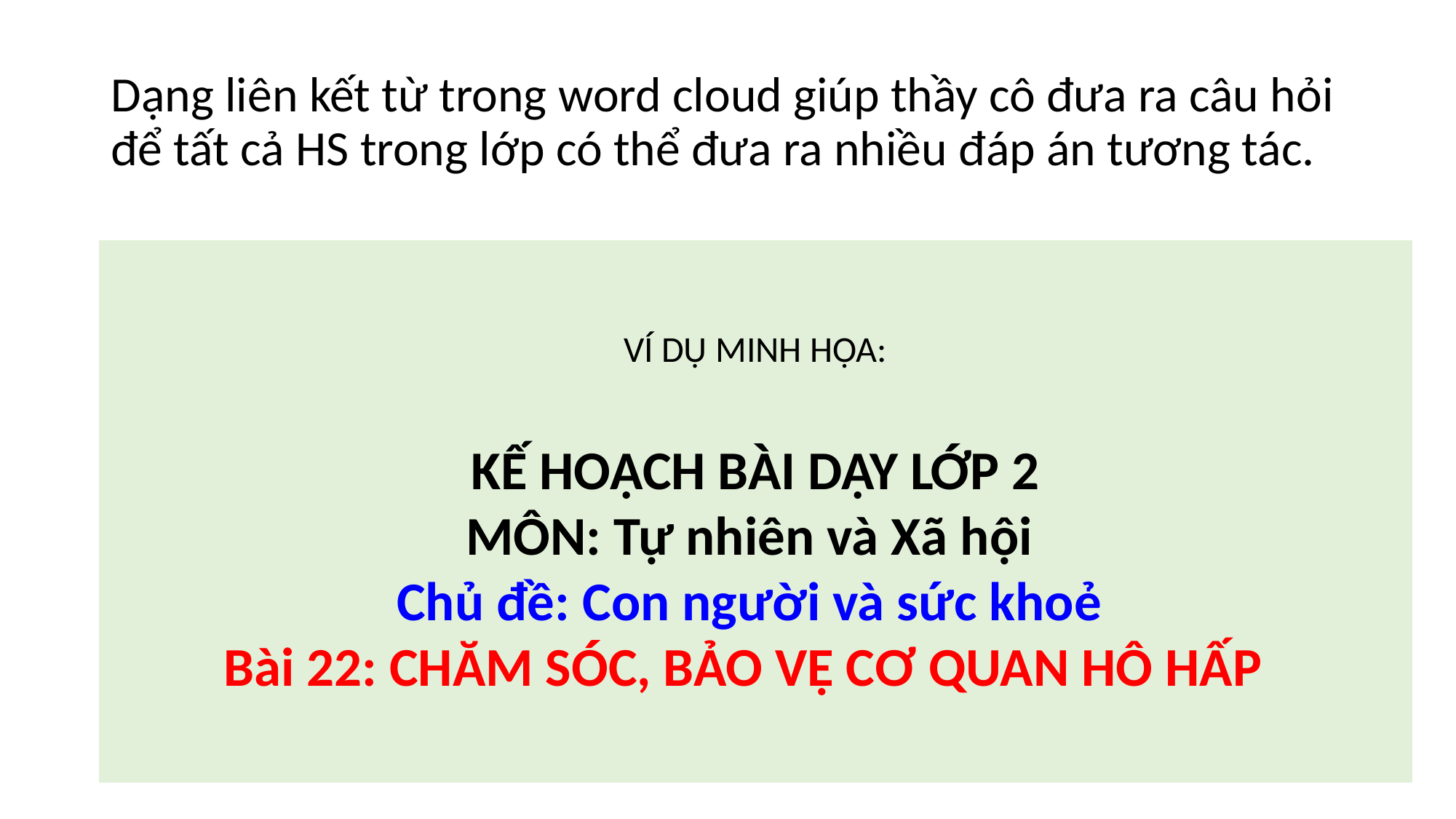

# Dạng liên kết từ trong word cloud giúp thầy cô đưa ra câu hỏi để tất cả HS trong lớp có thể đưa ra nhiều đáp án tương tác.
VÍ DỤ MINH HỌA:

KẾ HOẠCH BÀI DẠY LỚP 2
MÔN: Tự nhiên và Xã hội
Chủ đề: Con người và sức khoẻ
Bài 22: CHĂM SÓC, BẢO VỆ CƠ QUAN HÔ HẤP